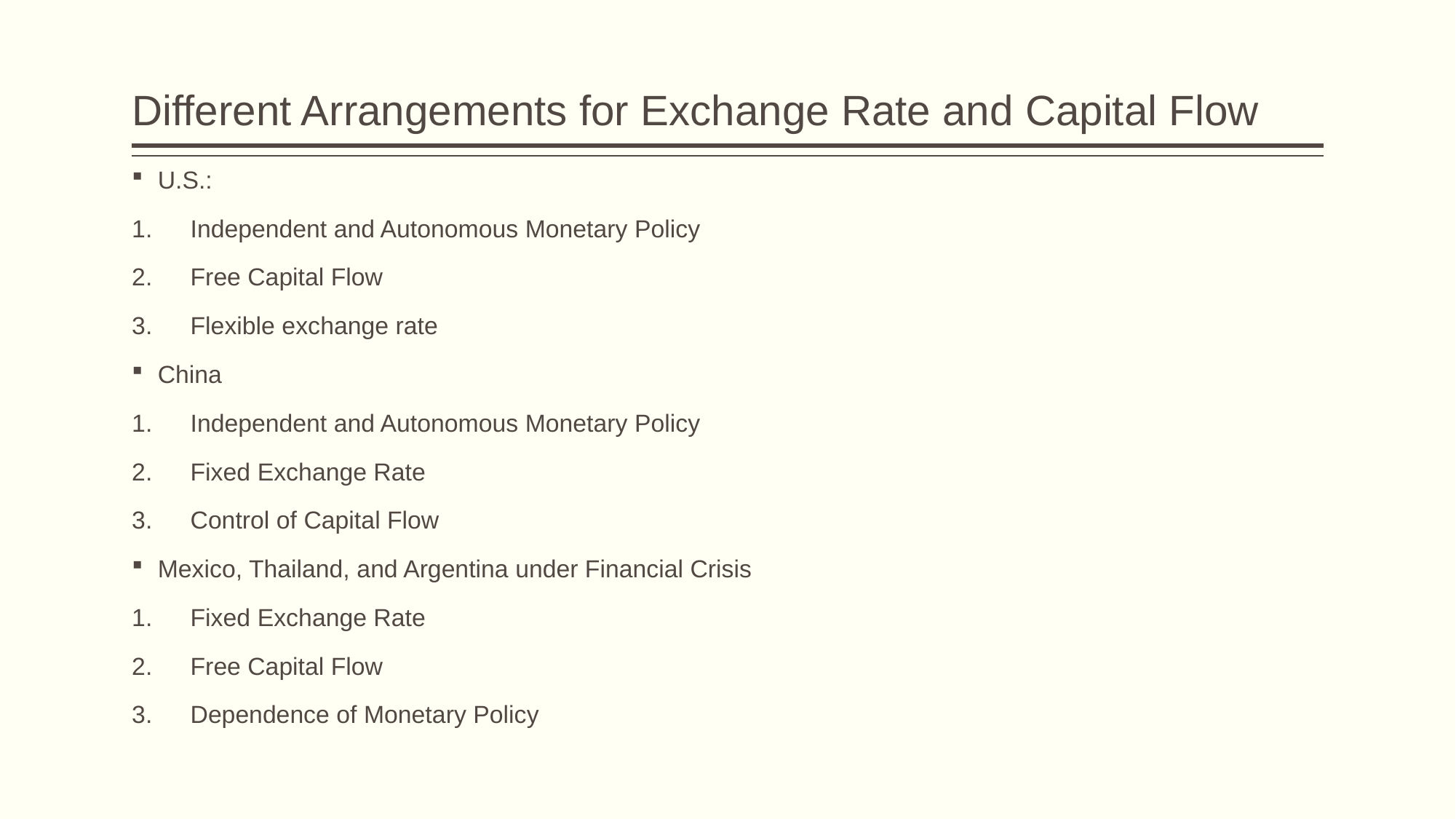

# Different Arrangements for Exchange Rate and Capital Flow
U.S.:
Independent and Autonomous Monetary Policy
Free Capital Flow
Flexible exchange rate
China
Independent and Autonomous Monetary Policy
Fixed Exchange Rate
Control of Capital Flow
Mexico, Thailand, and Argentina under Financial Crisis
Fixed Exchange Rate
Free Capital Flow
Dependence of Monetary Policy